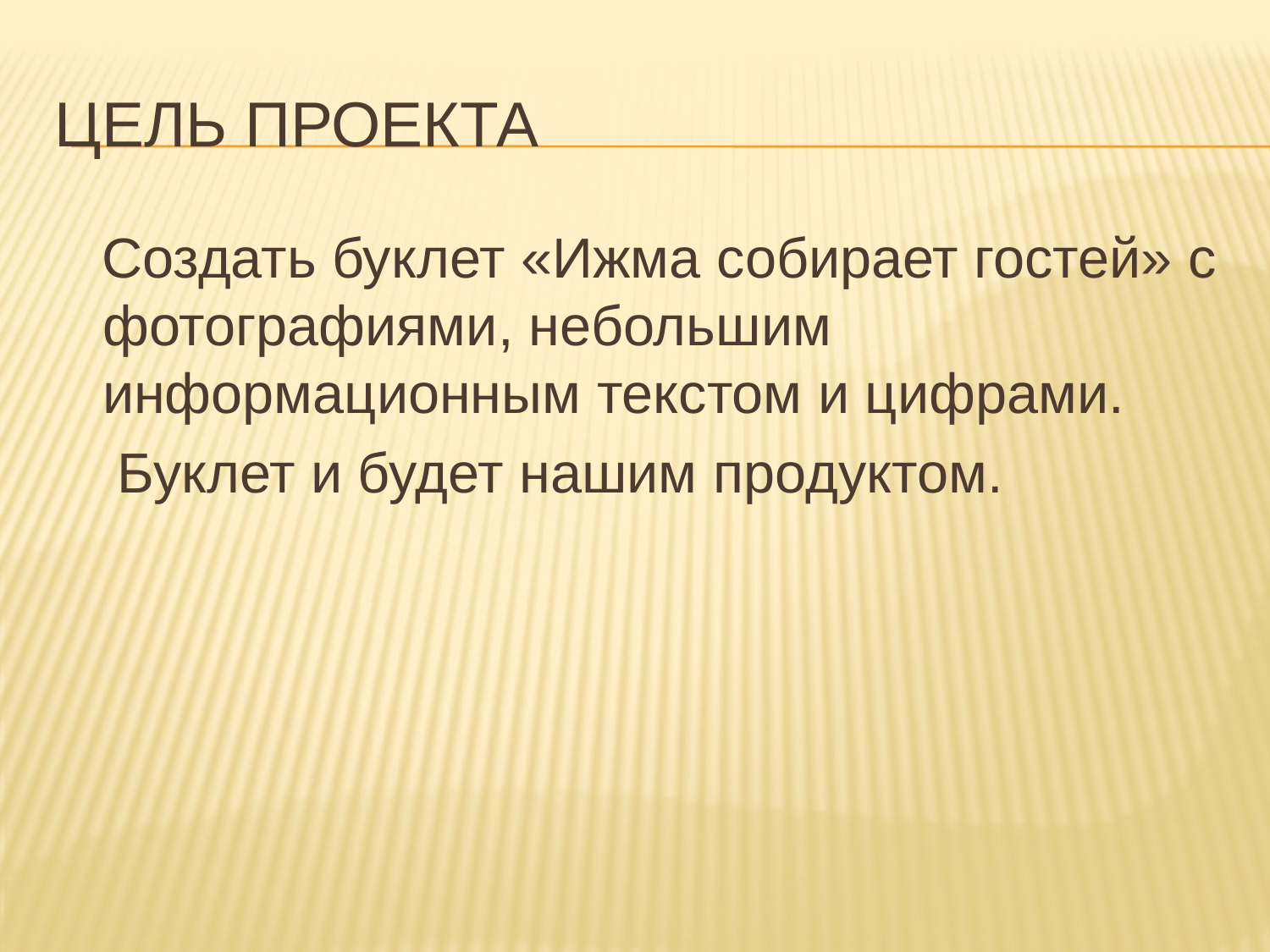

# Цель проекта
   Создать буклет «Ижма собирает гостей» с фотографиями, небольшим информационным текстом и цифрами.
    Буклет и будет нашим продуктом.